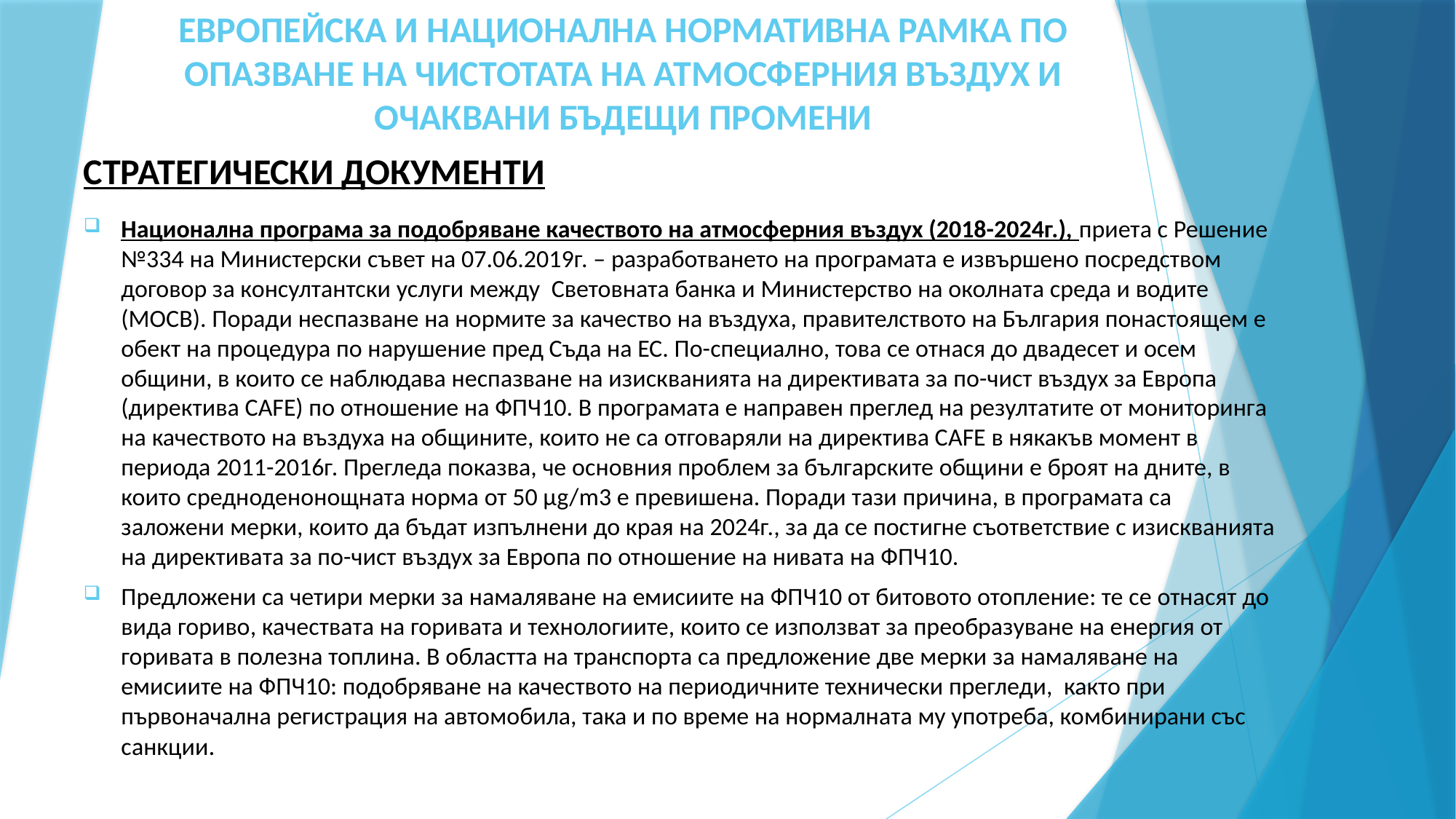

# ЕВРОПЕЙСКА И НАЦИОНАЛНА НОРМАТИВНА РАМКА ПО ОПАЗВАНЕ НА ЧИСТОТАТА НА АТМОСФЕРНИЯ ВЪЗДУХ И ОЧАКВАНИ БЪДЕЩИ ПРОМЕНИ
СТРАТЕГИЧЕСКИ ДОКУМЕНТИ
Национална програма за подобряване качеството на атмосферния въздух (2018-2024г.), приета с Решение №334 на Министерски съвет на 07.06.2019г. – разработването на програмата е извършено посредством договор за консултантски услуги между  Световната банка и Министерство на околната среда и водите (МОСВ). Поради неспазване на нормите за качество на въздуха, правителството на България понастоящем е обект на процедура по нарушение пред Съда на ЕС. По-специално, това се отнася до двадесет и осем общини, в които се наблюдава неспазване на изискванията на директивата за по-чист въздух за Европа (директива CAFE) по отношение на ФПЧ10. В програмата е направен преглед на резултатите от мониторинга на качеството на въздуха на общините, които не са отговаряли на директива CAFE в някакъв момент в периода 2011-2016г. Прегледа показва, че основния проблем за българските общини е броят на дните, в които средноденонощната норма от 50 µg/m3 е превишена. Поради тази причина, в програмата са заложени мерки, които да бъдат изпълнени до края на 2024г., за да се постигне съответствие с изискванията на директивата за по-чист въздух за Европа по отношение на нивата на ФПЧ10.
Предложени са четири мерки за намаляване на емисиите на ФПЧ10 от битовото отопление: те се отнасят до вида гориво, качествата на горивата и технологиите, които се използват за преобразуване на енергия от горивата в полезна топлина. В областта на транспорта са предложение две мерки за намаляване на емисиите на ФПЧ10: подобряване на качеството на периодичните технически прегледи,  както при първоначална регистрация на автомобила, така и по време на нормалната му употреба, комбинирани със санкции.